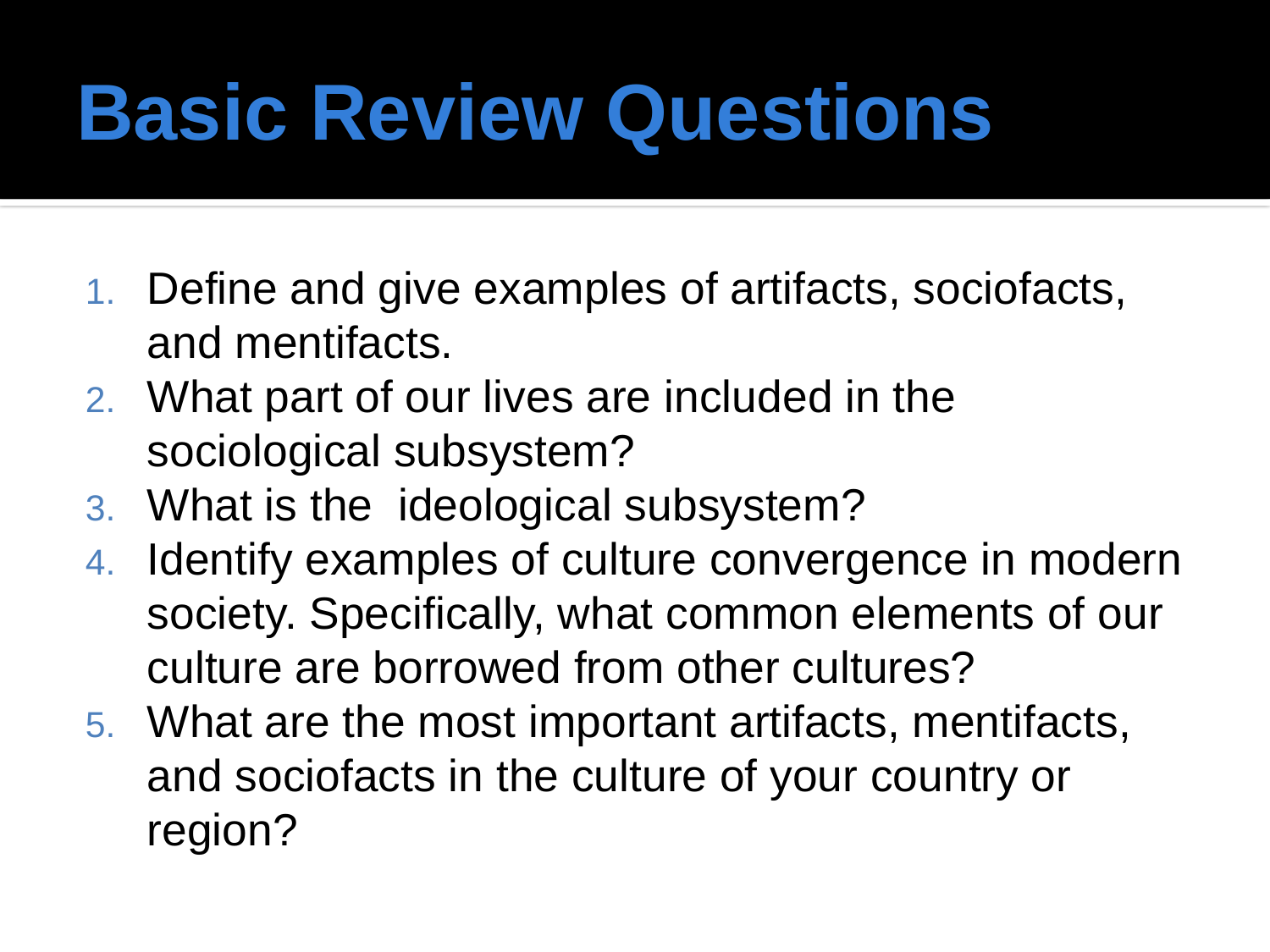

# Basic Review Questions
Define and give examples of artifacts, sociofacts, and mentifacts.
What part of our lives are included in the sociological subsystem?
What is the  ideological subsystem?
Identify examples of culture convergence in modern society. Specifically, what common elements of our culture are borrowed from other cultures?
What are the most important artifacts, mentifacts, and sociofacts in the culture of your country or region?